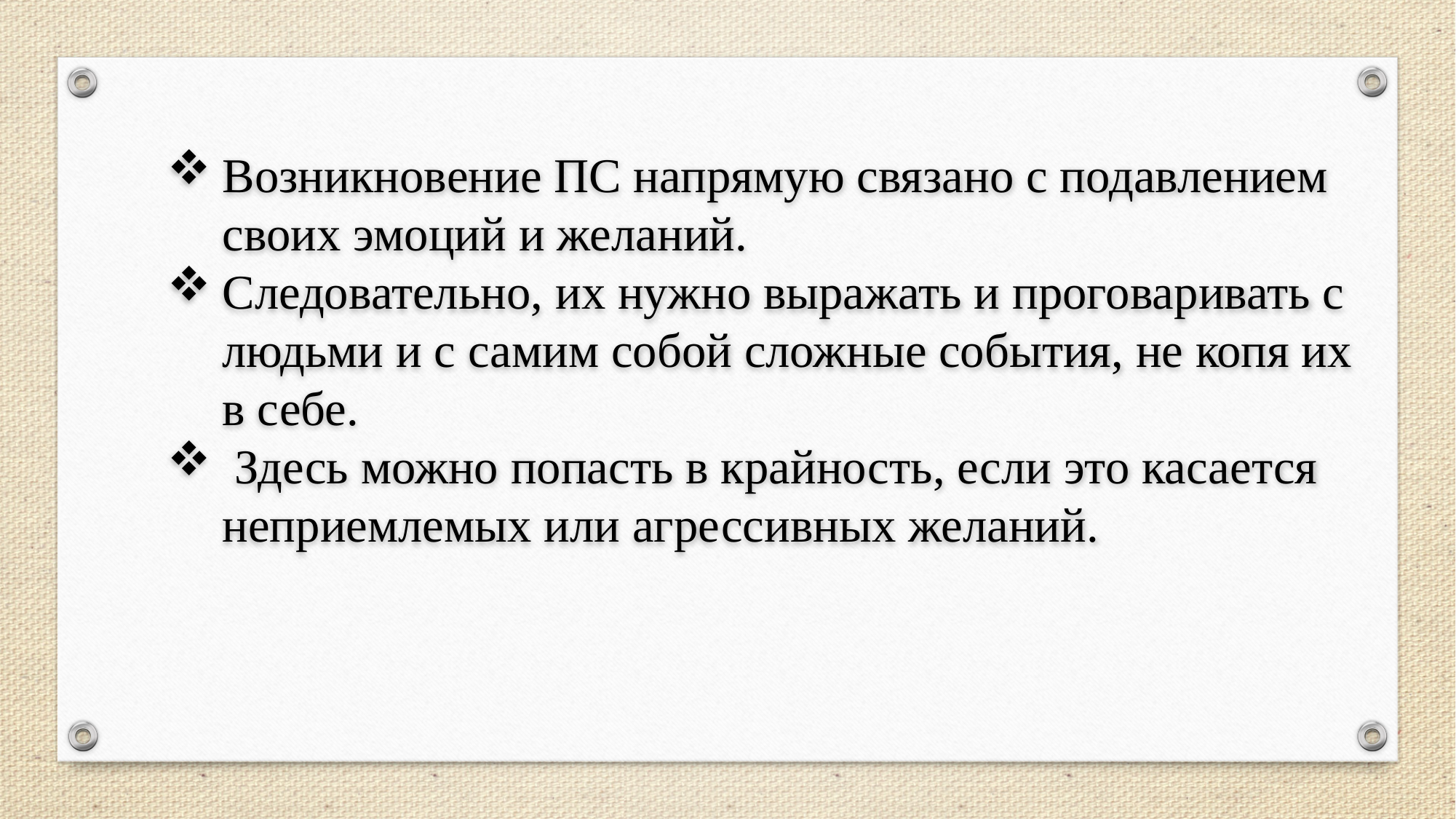

Возникновение ПС напрямую связано с подавлением своих эмоций и желаний.
Следовательно, их нужно выражать и проговаривать с людьми и с самим собой сложные события, не копя их в себе.
 Здесь можно попасть в крайность, если это касается неприемлемых или агрессивных желаний.